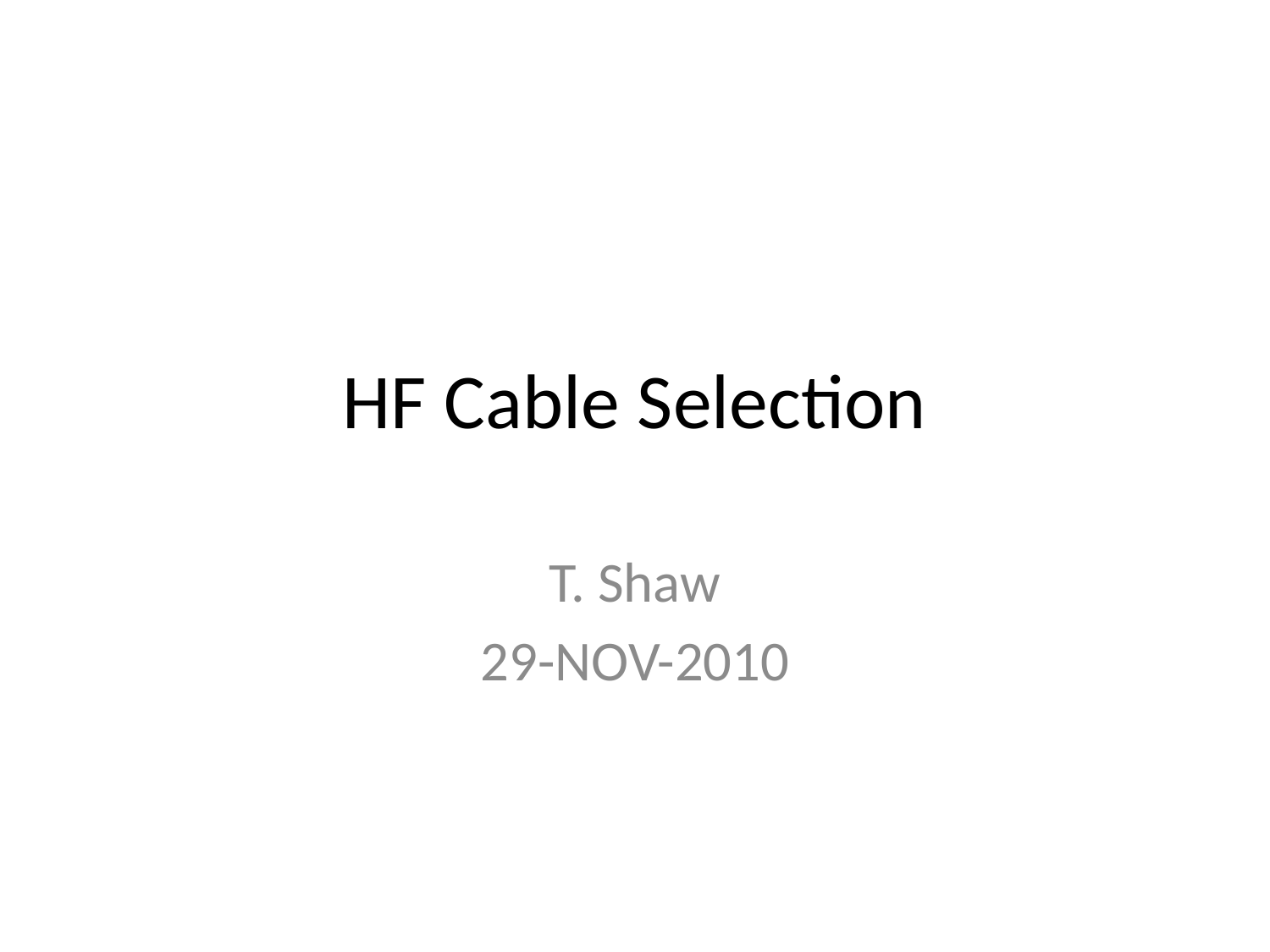

# HF Cable Selection
T. Shaw
29-NOV-2010